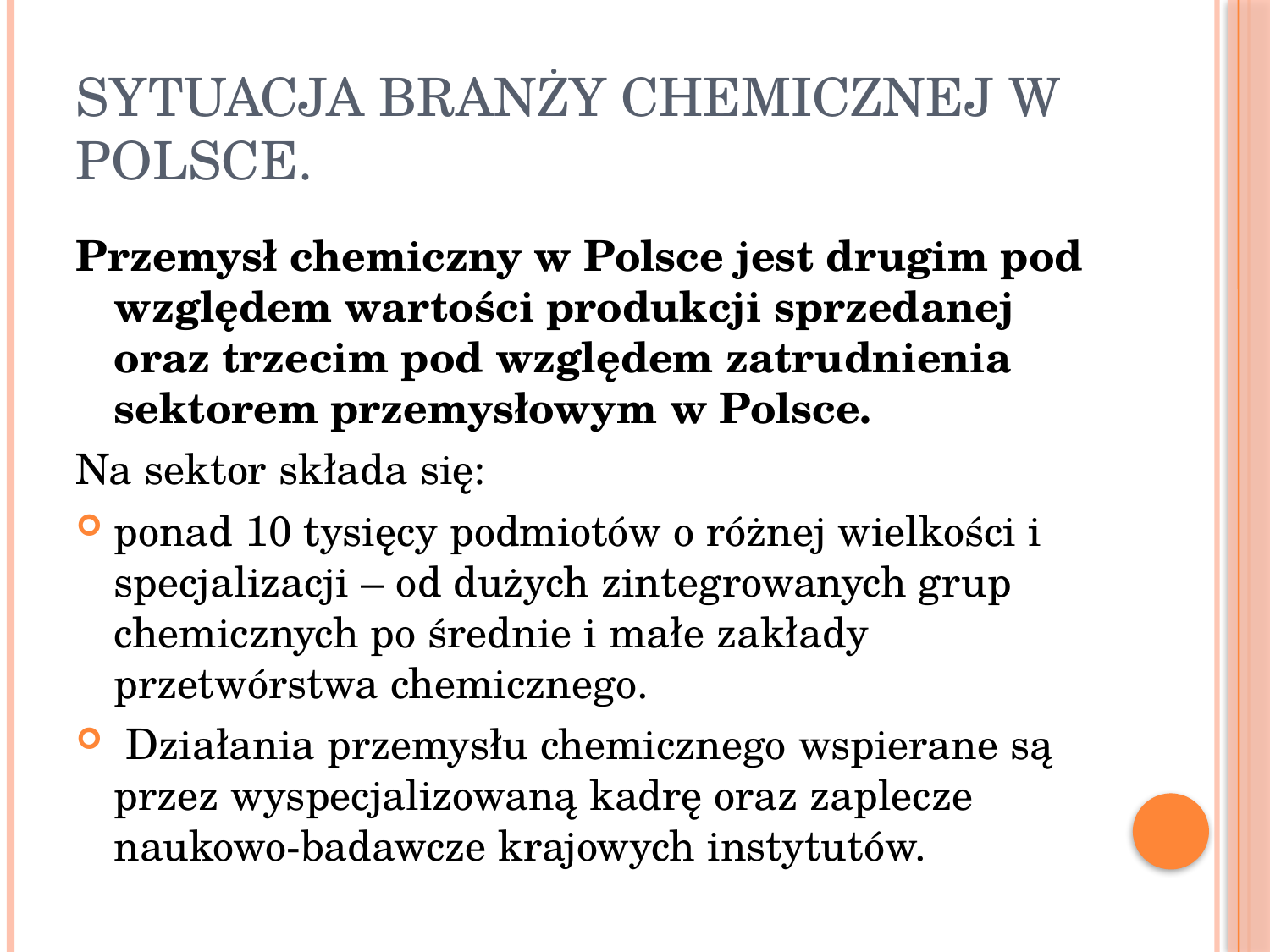

# Sytuacja Branży chemicznej w Polsce.
Przemysł chemiczny w Polsce jest drugim pod względem wartości produkcji sprzedanej oraz trzecim pod względem zatrudnienia sektorem przemysłowym w Polsce.
Na sektor składa się:
ponad 10 tysięcy podmiotów o różnej wielkości i specjalizacji – od dużych zintegrowanych grup chemicznych po średnie i małe zakłady przetwórstwa chemicznego.
 Działania przemysłu chemicznego wspierane są przez wyspecjalizowaną kadrę oraz zaplecze naukowo-badawcze krajowych instytutów.